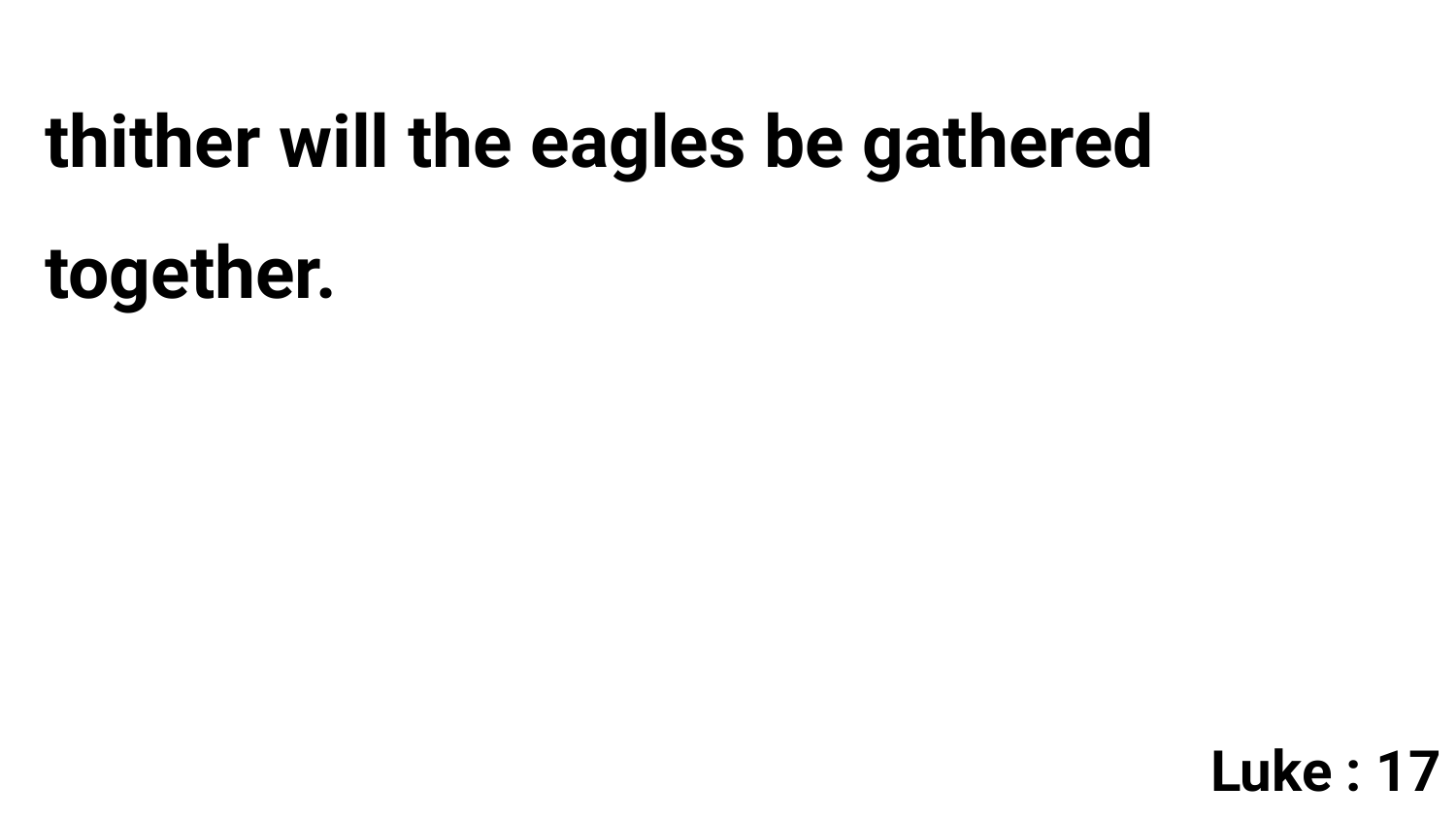

thither will the eagles be gathered together.
Luke : 17